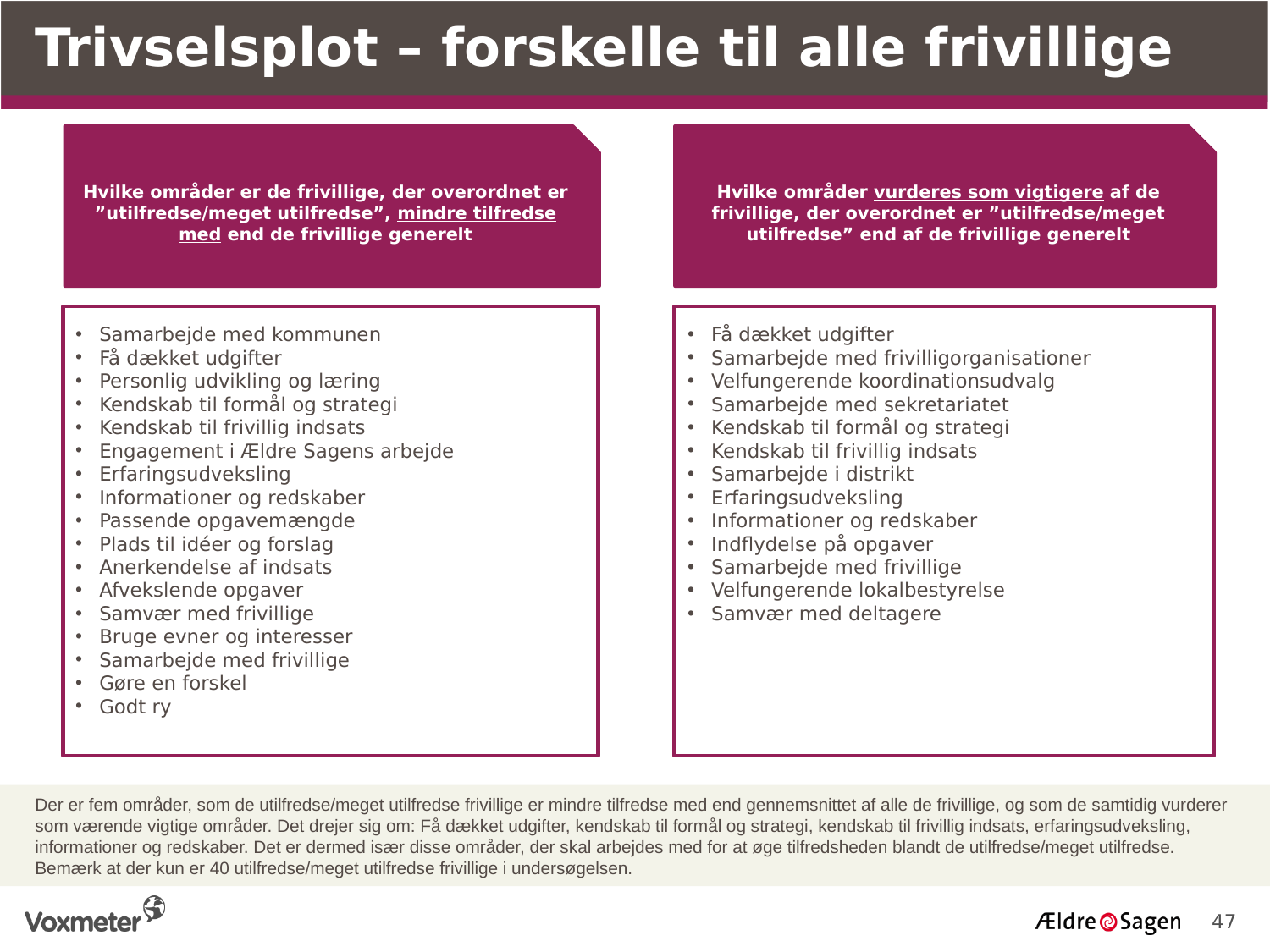

Trivselsplot – forskelle til alle frivillige

Hvilke områder er de frivillige, der overordnet er ”utilfredse/meget utilfredse”, mindre tilfredse med end de frivillige generelt

Hvilke områder vurderes som vigtigere af de frivillige, der overordnet er ”utilfredse/meget utilfredse” end af de frivillige generelt

Samarbejde med kommunen
Få dækket udgifter
Personlig udvikling og læring
Kendskab til formål og strategi
Kendskab til frivillig indsats
Engagement i Ældre Sagens arbejde
Erfaringsudveksling
Informationer og redskaber
Passende opgavemængde
Plads til idéer og forslag
Anerkendelse af indsats
Afvekslende opgaver
Samvær med frivillige
Bruge evner og interesser
Samarbejde med frivillige
Gøre en forskel
Godt ry
Få dækket udgifter
Samarbejde med frivilligorganisationer
Velfungerende koordinationsudvalg
Samarbejde med sekretariatet
Kendskab til formål og strategi
Kendskab til frivillig indsats
Samarbejde i distrikt
Erfaringsudveksling
Informationer og redskaber
Indflydelse på opgaver
Samarbejde med frivillige
Velfungerende lokalbestyrelse
Samvær med deltagere
Der er fem områder, som de utilfredse/meget utilfredse frivillige er mindre tilfredse med end gennemsnittet af alle de frivillige, og som de samtidig vurderer som værende vigtige områder. Det drejer sig om: Få dækket udgifter, kendskab til formål og strategi, kendskab til frivillig indsats, erfaringsudveksling, informationer og redskaber. Det er dermed især disse områder, der skal arbejdes med for at øge tilfredsheden blandt de utilfredse/meget utilfredse. Bemærk at der kun er 40 utilfredse/meget utilfredse frivillige i undersøgelsen.
47